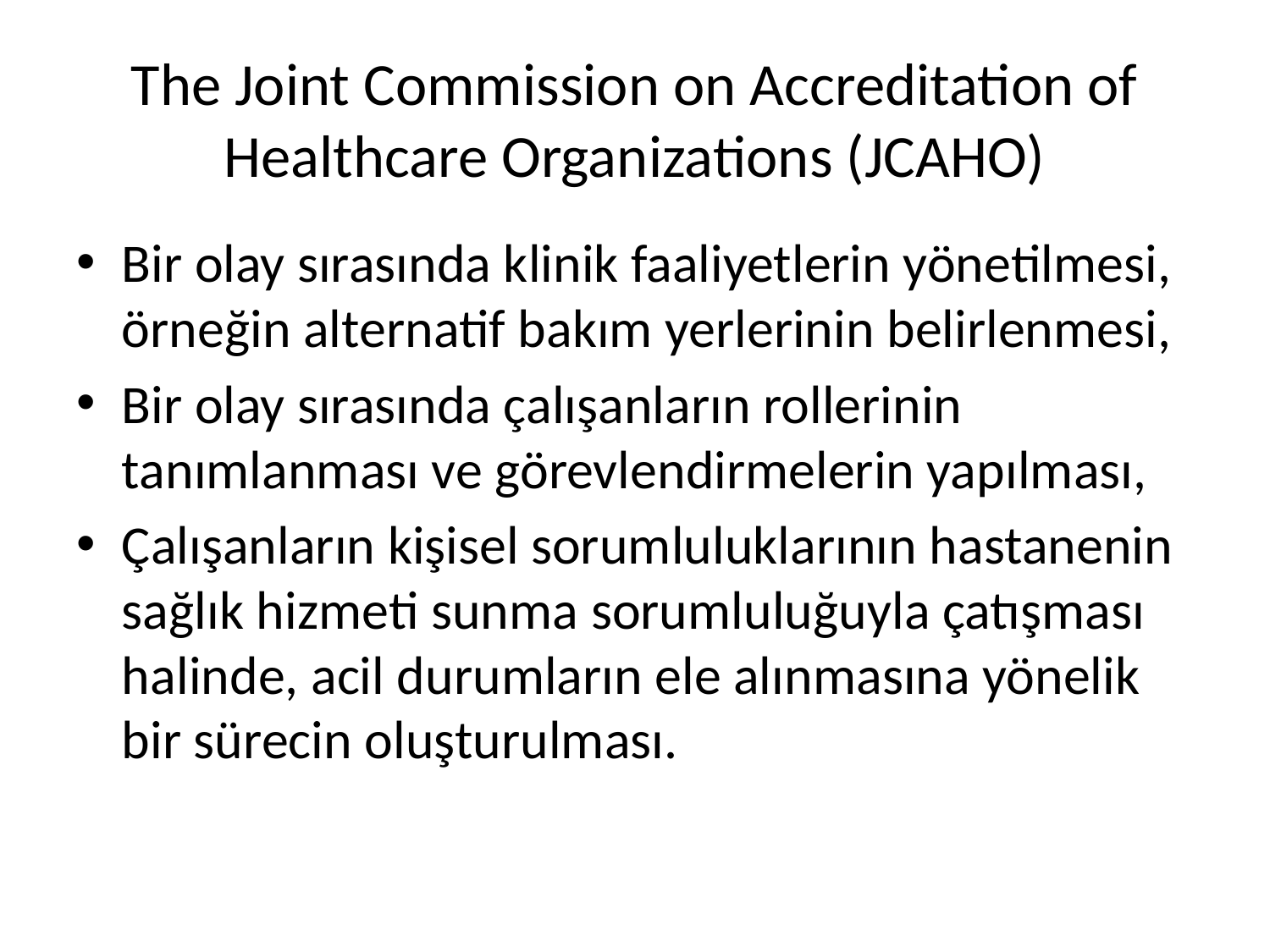

# The Joint Commission on Accreditation of Healthcare Organizations (JCAHO)
Bir olay sırasında klinik faaliyetlerin yönetilmesi, örneğin alternatif bakım yerlerinin belirlenmesi,
Bir olay sırasında çalışanların rollerinin tanımlanması ve görevlendirmelerin yapılması,
Çalışanların kişisel sorumluluklarının hastanenin sağlık hizmeti sunma sorumluluğuyla çatışması halinde, acil durumların ele alınmasına yönelik bir sürecin oluşturulması.